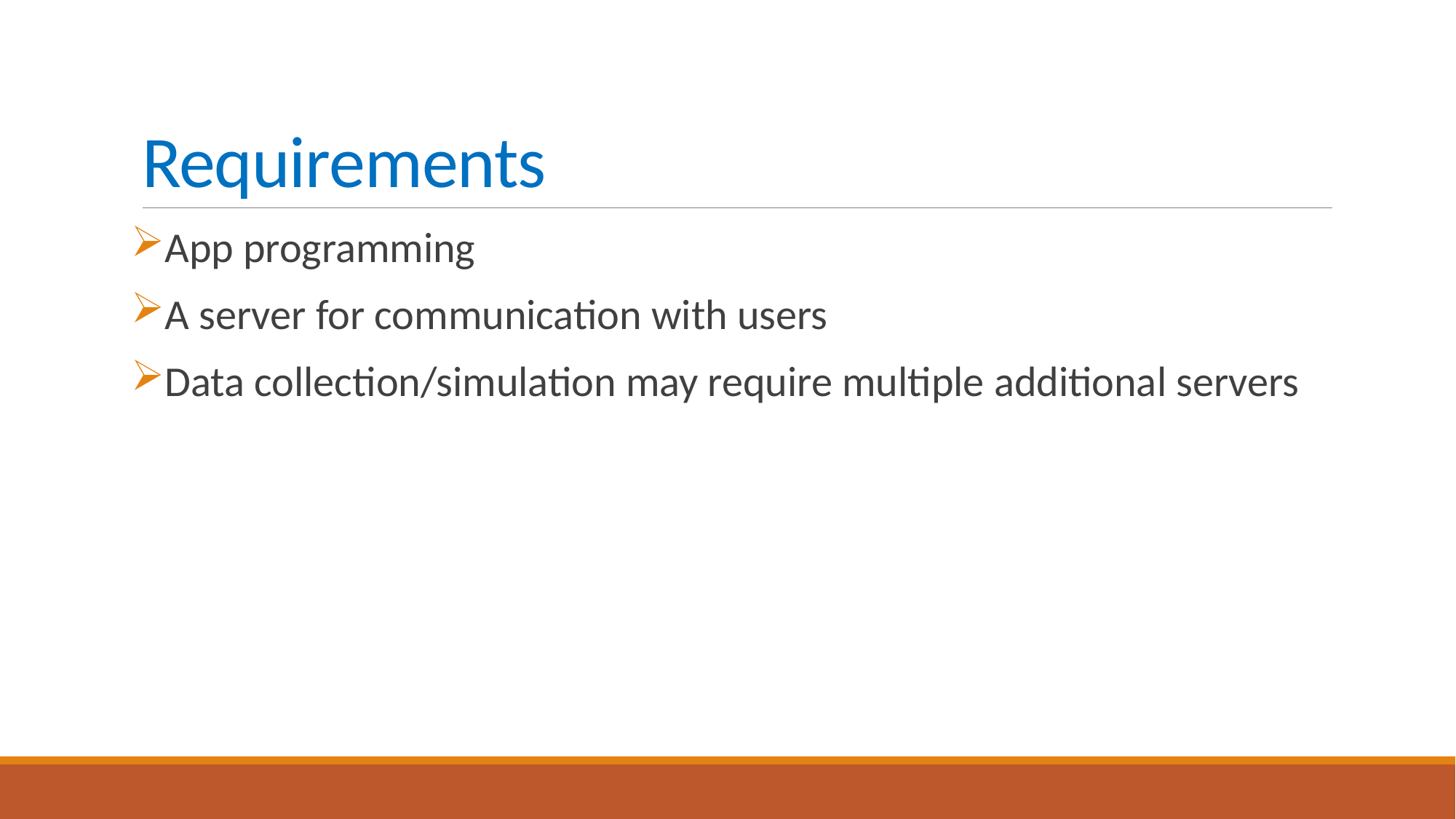

# Requirements
App programming
A server for communication with users
Data collection/simulation may require multiple additional servers